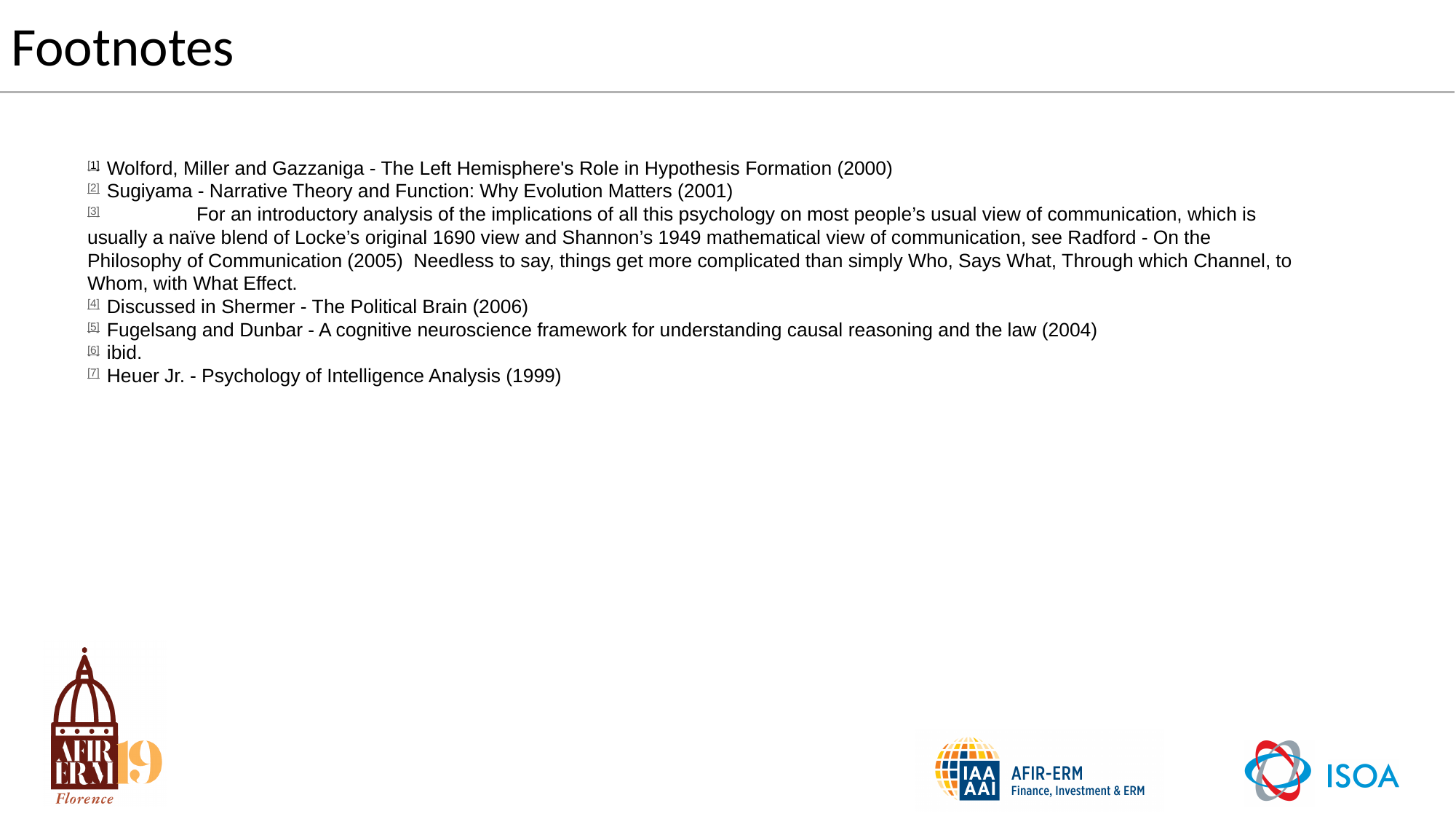

# Footnotes
[1] 	Wolford, Miller and Gazzaniga - The Left Hemisphere's Role in Hypothesis Formation (2000)
[2] 	Sugiyama - Narrative Theory and Function: Why Evolution Matters (2001)
[3] 	For an introductory analysis of the implications of all this psychology on most people’s usual view of communication, which is usually a naïve blend of Locke’s original 1690 view and Shannon’s 1949 mathematical view of communication, see Radford - On the Philosophy of Communication (2005)  Needless to say, things get more complicated than simply Who, Says What, Through which Channel, to Whom, with What Effect.
[4] 	Discussed in Shermer - The Political Brain (2006)
[5] 	Fugelsang and Dunbar - A cognitive neuroscience framework for understanding causal reasoning and the law (2004)
[6] 	ibid.
[7] 	Heuer Jr. - Psychology of Intelligence Analysis (1999)